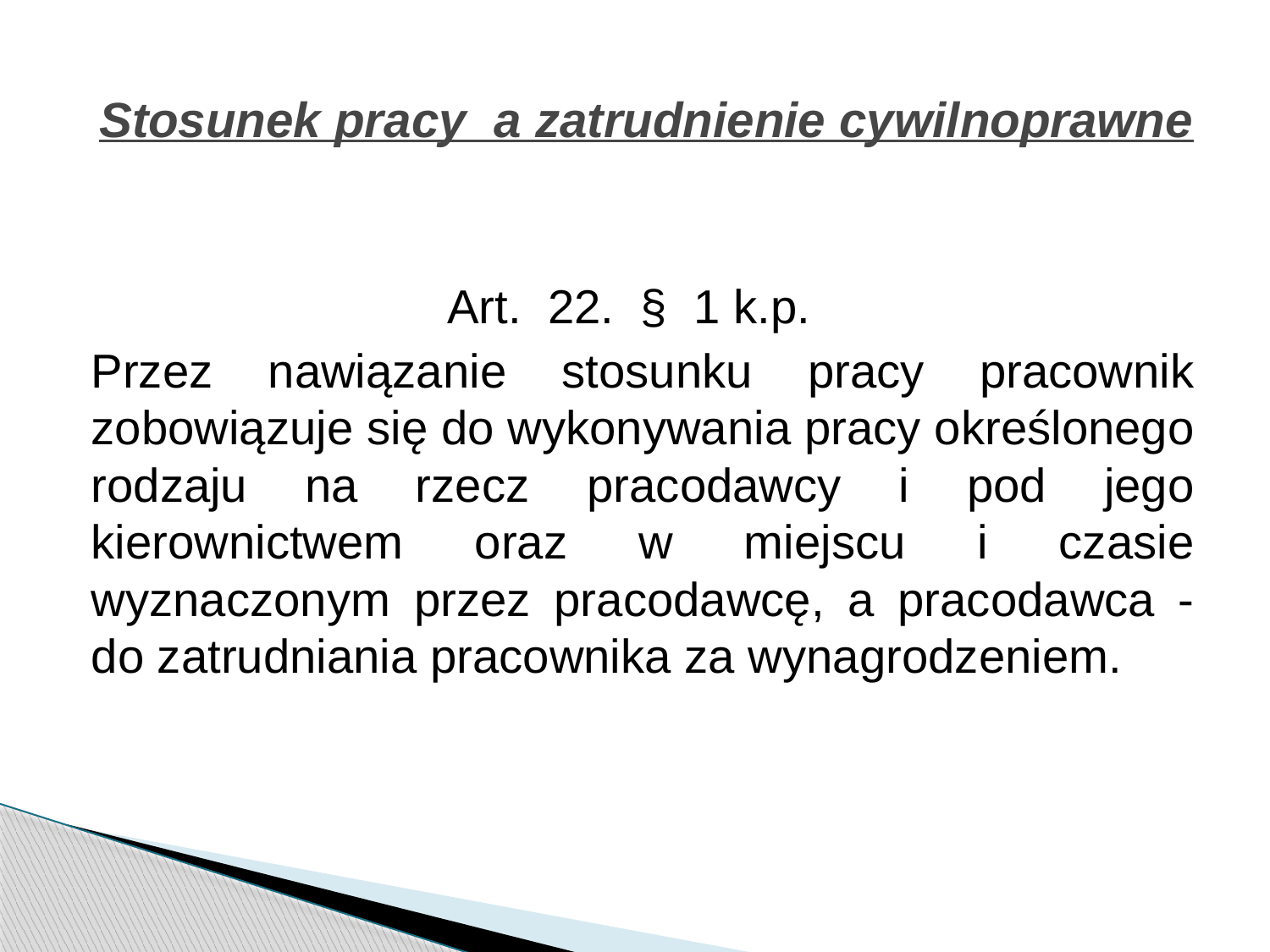

# Stosunek pracy  a zatrudnienie cywilnoprawne

Art.  22.  §  1 k.p.
Przez nawiązanie stosunku pracy pracownik zobowiązuje się do wykonywania pracy określonego rodzaju na rzecz pracodawcy i pod jego kierownictwem oraz w miejscu i czasie wyznaczonym przez pracodawcę, a pracodawca - do zatrudniania pracownika za wynagrodzeniem.